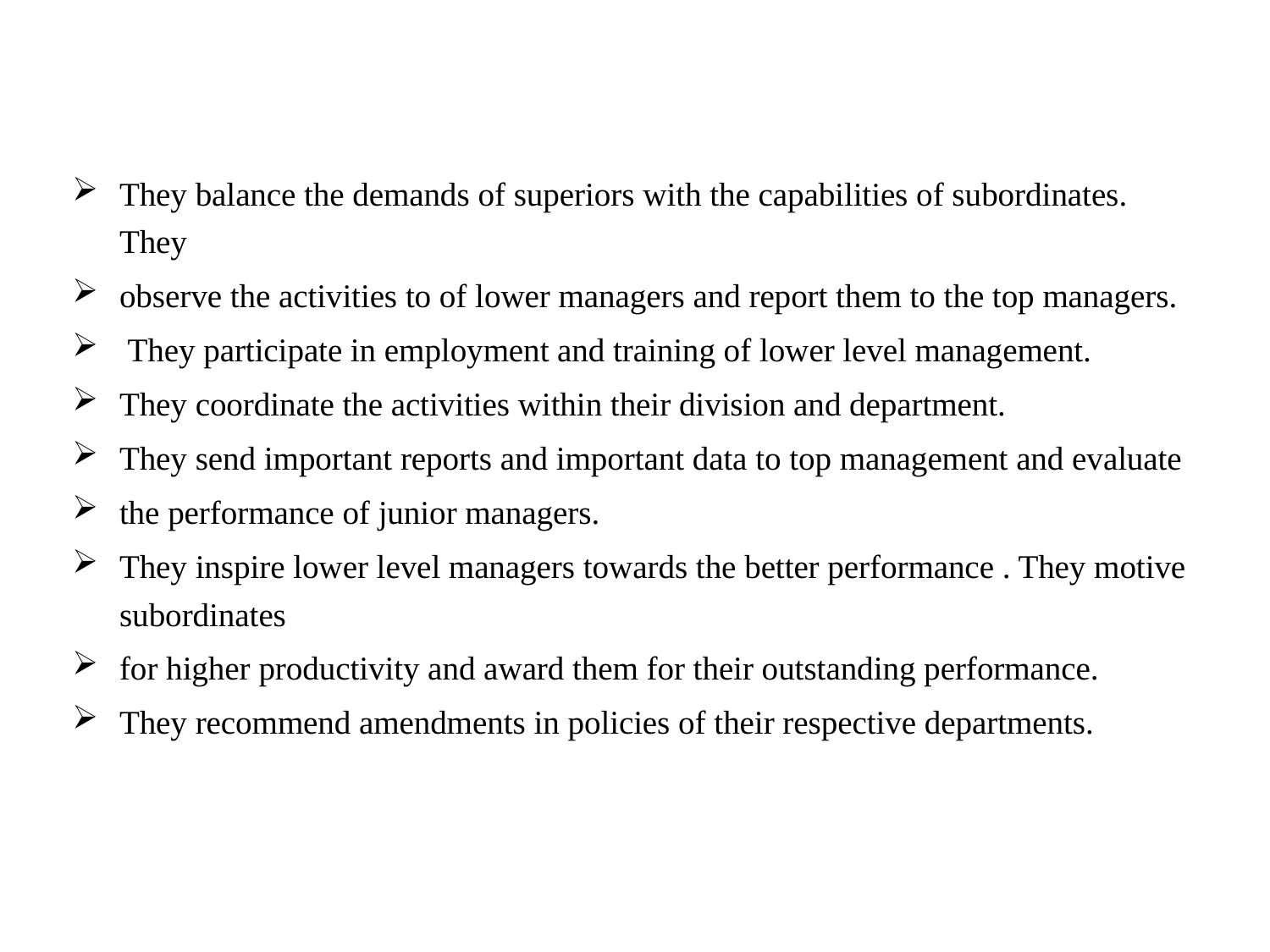

They balance the demands of superiors with the capabilities of subordinates. They
observe the activities to of lower managers and report them to the top managers.
 They participate in employment and training of lower level management.
They coordinate the activities within their division and department.
They send important reports and important data to top management and evaluate
the performance of junior managers.
They inspire lower level managers towards the better performance . They motive subordinates
for higher productivity and award them for their outstanding performance.
They recommend amendments in policies of their respective departments.